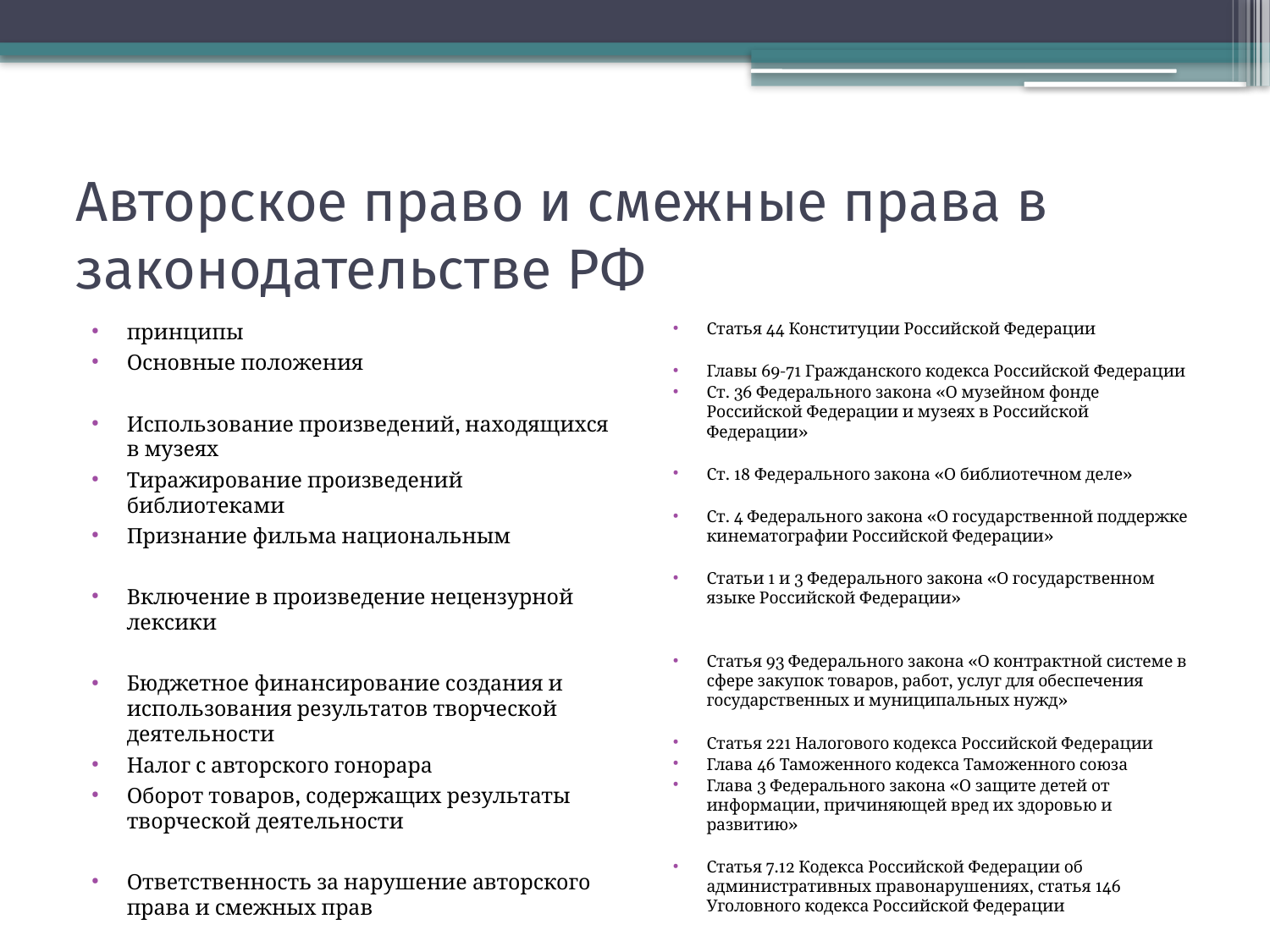

# Авторское право и смежные права в законодательстве РФ
принципы
Основные положения

Использование произведений, находящихся в музеях
Тиражирование произведений библиотеками
Признание фильма национальным

Включение в произведение нецензурной лексики

Бюджетное финансирование создания и использования результатов творческой деятельности
Налог с авторского гонорара
Оборот товаров, содержащих результаты творческой деятельности

Ответственность за нарушение авторского права и смежных прав
Статья 44 Конституции Российской Федерации

Главы 69-71 Гражданского кодекса Российской Федерации
Ст. 36 Федерального закона «О музейном фонде Российской Федерации и музеях в Российской Федерации»

Ст. 18 Федерального закона «О библиотечном деле»

Ст. 4 Федерального закона «О государственной поддержке кинематографии Российской Федерации»

Статьи 1 и 3 Федерального закона «О государственном языке Российской Федерации»

Статья 93 Федерального закона «О контрактной системе в сфере закупок товаров, работ, услуг для обеспечения государственных и муниципальных нужд»

Статья 221 Налогового кодекса Российской Федерации
Глава 46 Таможенного кодекса Таможенного союза
Глава 3 Федерального закона «О защите детей от информации, причиняющей вред их здоровью и развитию»

Статья 7.12 Кодекса Российской Федерации об административных правонарушениях, статья 146 Уголовного кодекса Российской Федерации